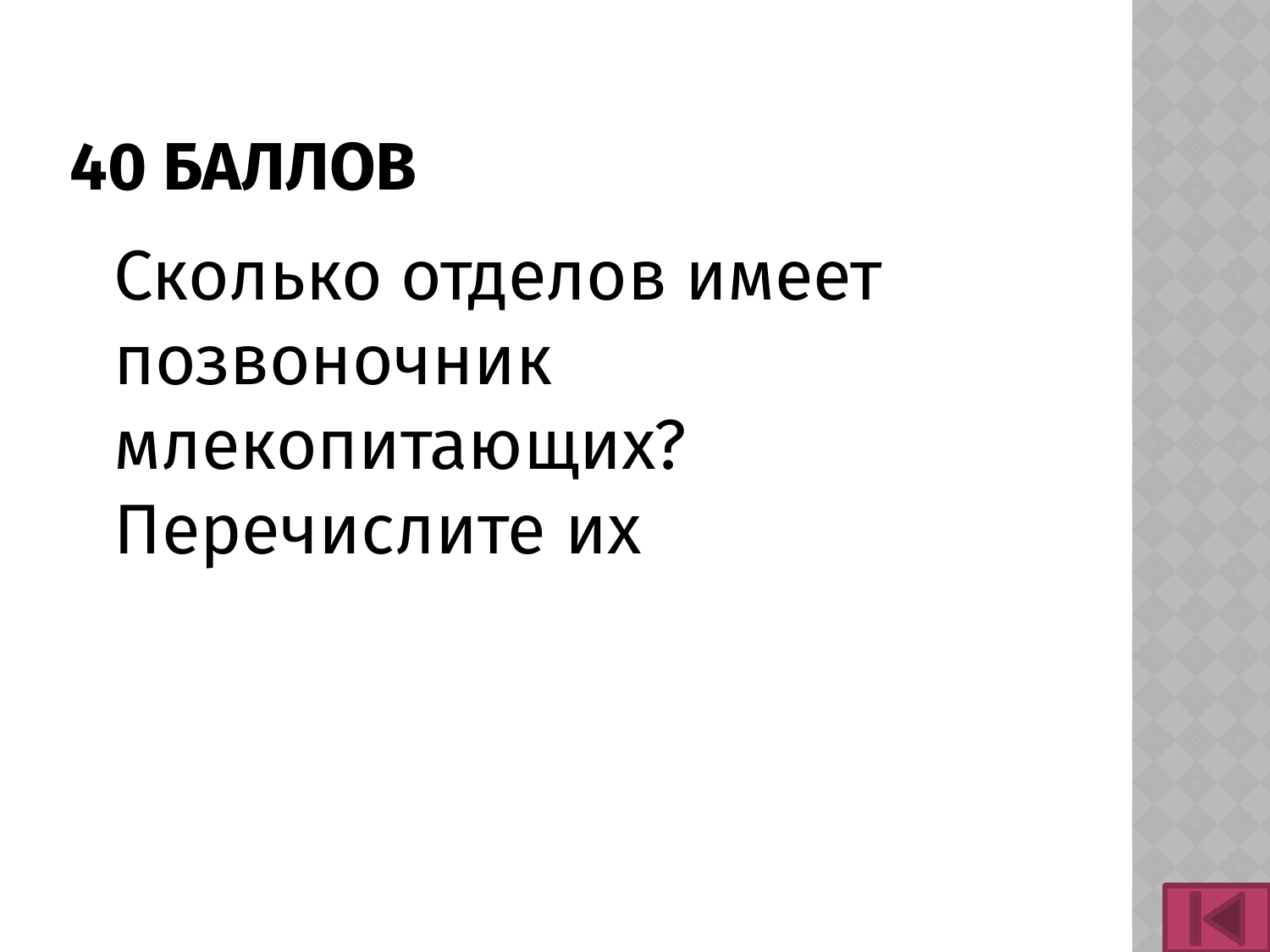

# 40 баллов
	Сколько отделов имеет позвоночник млекопитающих? Перечислите их